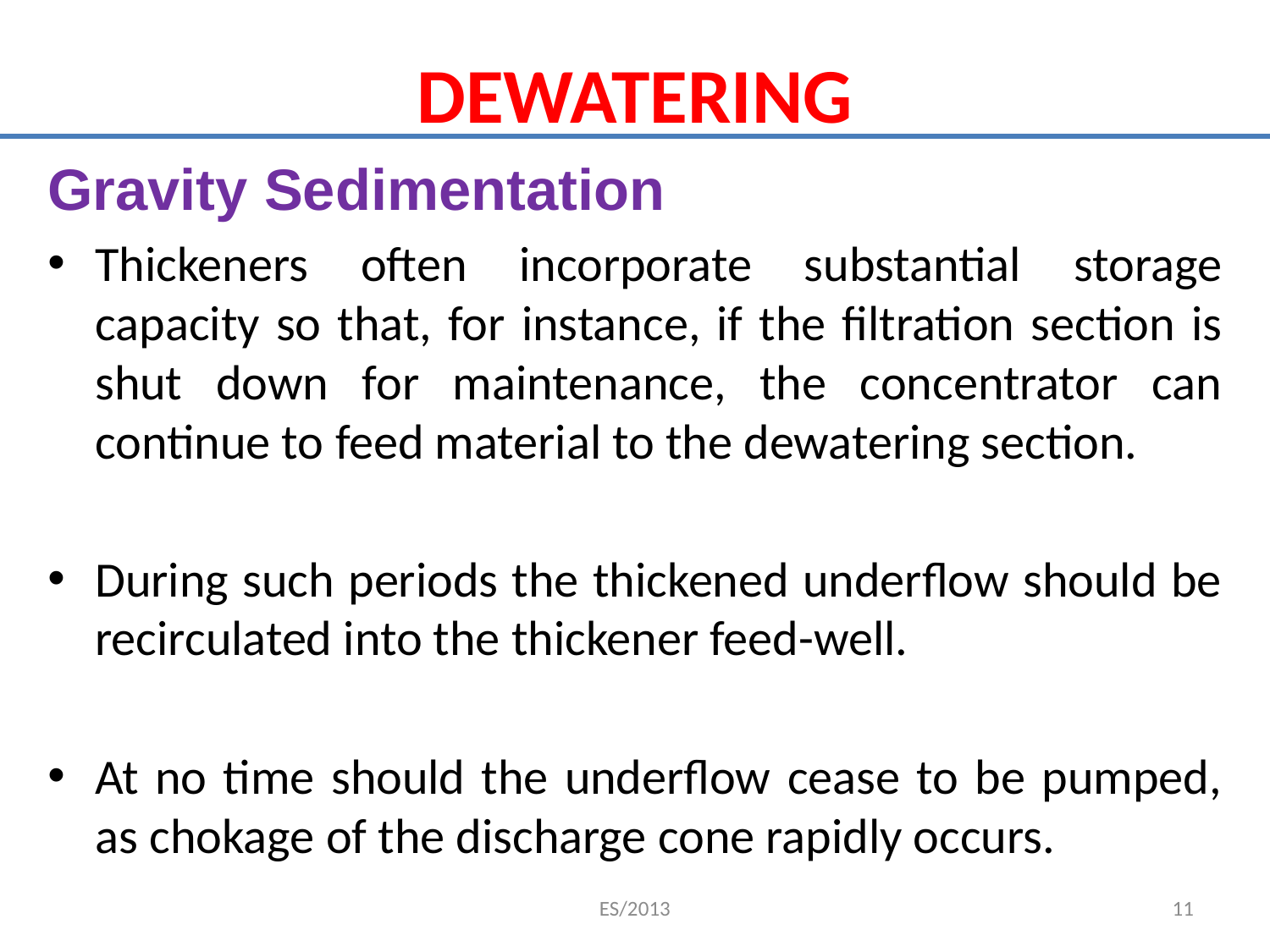

# DEWATERING
Gravity Sedimentation
Thickeners often incorporate substantial storage capacity so that, for instance, if the filtration section is shut down for maintenance, the concentrator can continue to feed material to the dewatering section.

During such periods the thickened underflow should be recirculated into the thickener feed-well.

At no time should the underflow cease to be pumped, as chokage of the discharge cone rapidly occurs.

ES/2013
11